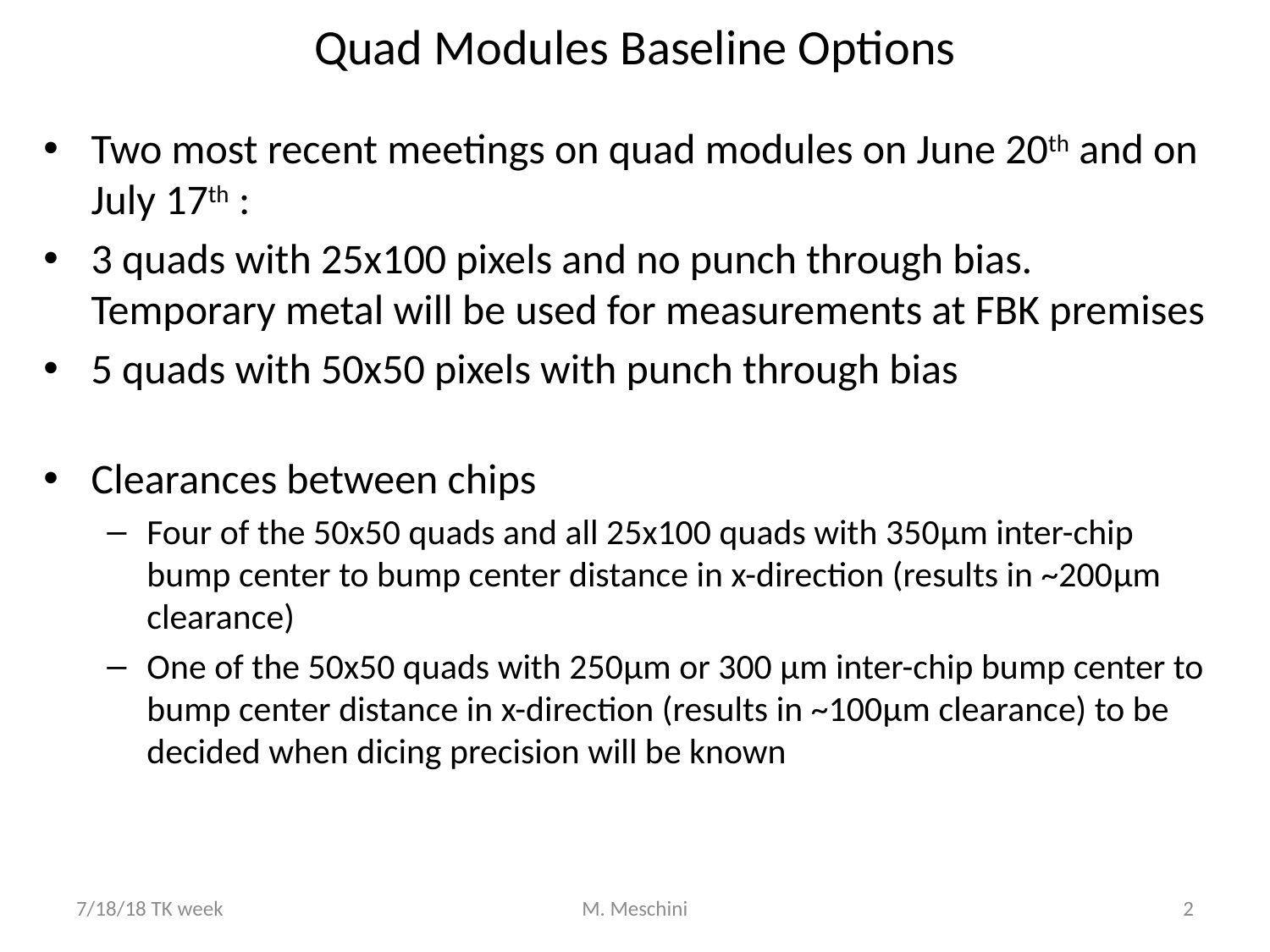

# Quad Modules Baseline Options
Two most recent meetings on quad modules on June 20th and on July 17th :
3 quads with 25x100 pixels and no punch through bias. Temporary metal will be used for measurements at FBK premises
5 quads with 50x50 pixels with punch through bias
Clearances between chips
Four of the 50x50 quads and all 25x100 quads with 350μm inter-chip bump center to bump center distance in x-direction (results in ~200μm clearance)
One of the 50x50 quads with 250μm or 300 μm inter-chip bump center to bump center distance in x-direction (results in ~100μm clearance) to be decided when dicing precision will be known
7/18/18 TK week
M. Meschini
2